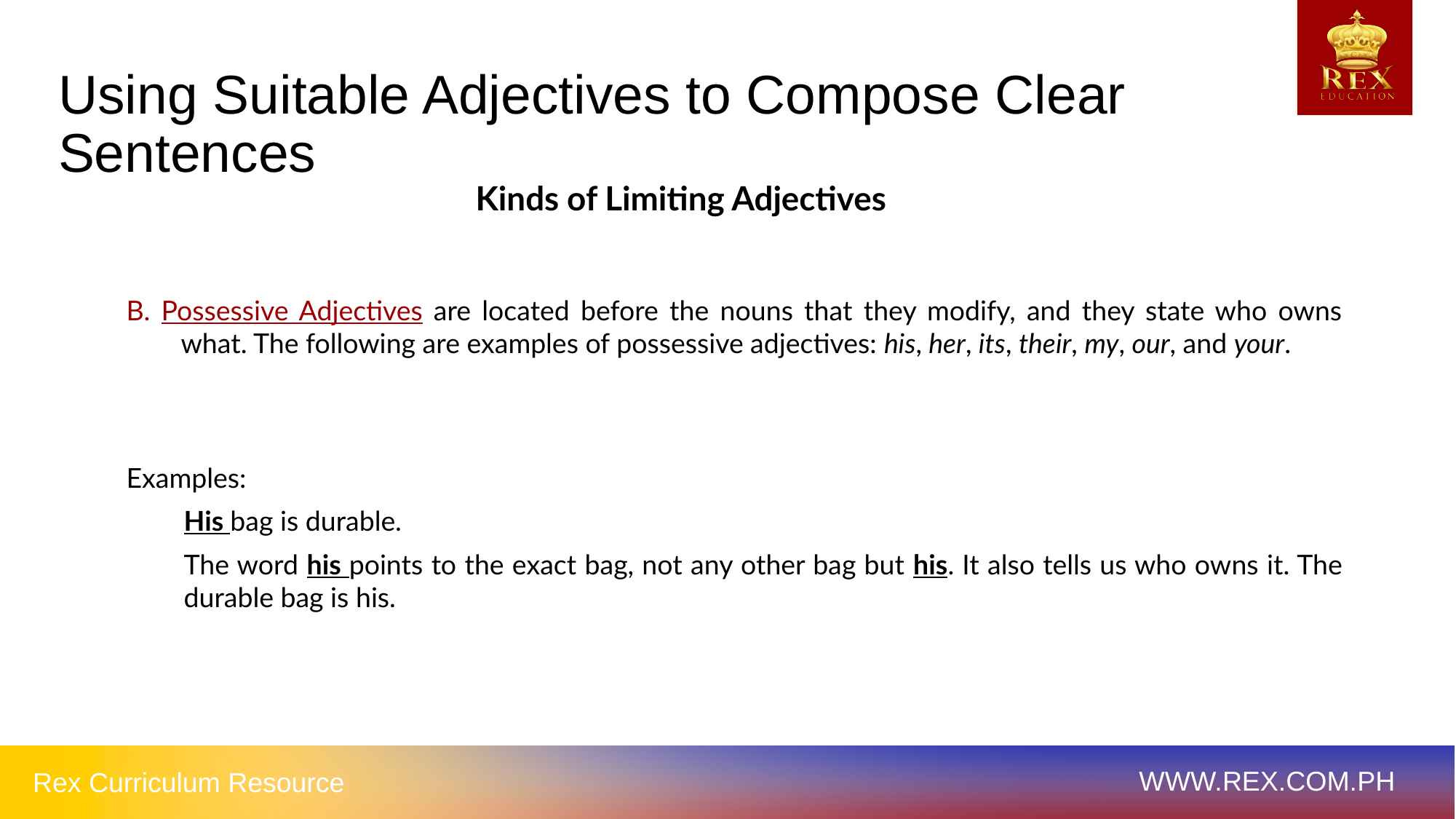

Using Suitable Adjectives to Compose Clear Sentences
Kinds of Limiting Adjectives

B. Possessive Adjectives are located before the nouns that they modify, and they state who owns what. The following are examples of possessive adjectives: his, her, its, their, my, our, and your.

Examples:
	His bag is durable.
	The word his points to the exact bag, not any other bag but his. It also tells us who owns it. The durable bag is his.